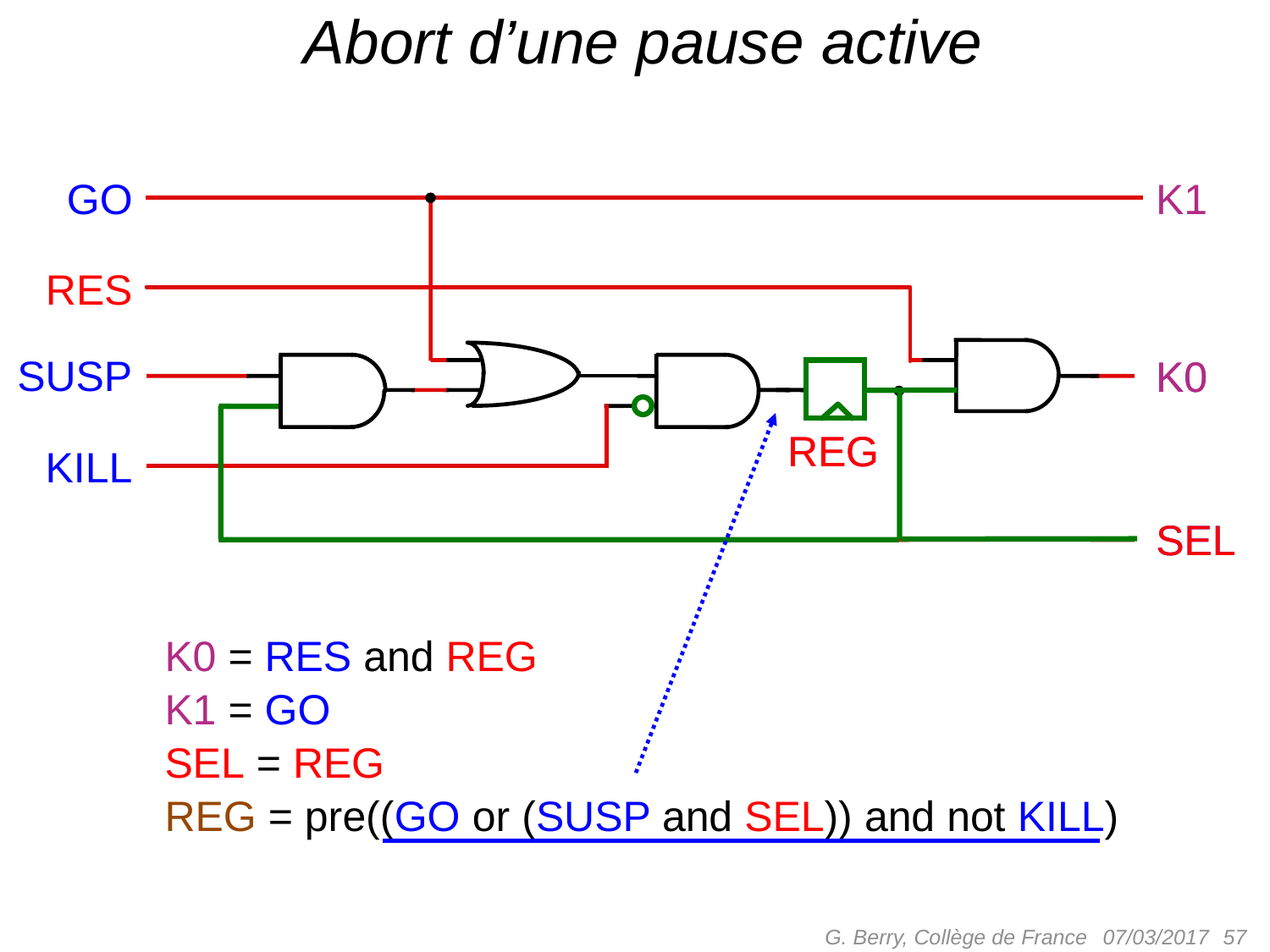

# Abort d’une pause active
GO
K1

RES

SUSP
K0
K0

REG
REG

KILL

SEL
SEL

K0 = RES and REG
K1 = GO
SEL = REG
REG = pre((GO or (SUSP and SEL)) and not KILL)
G. Berry, Collège de France
 57
07/03/2017